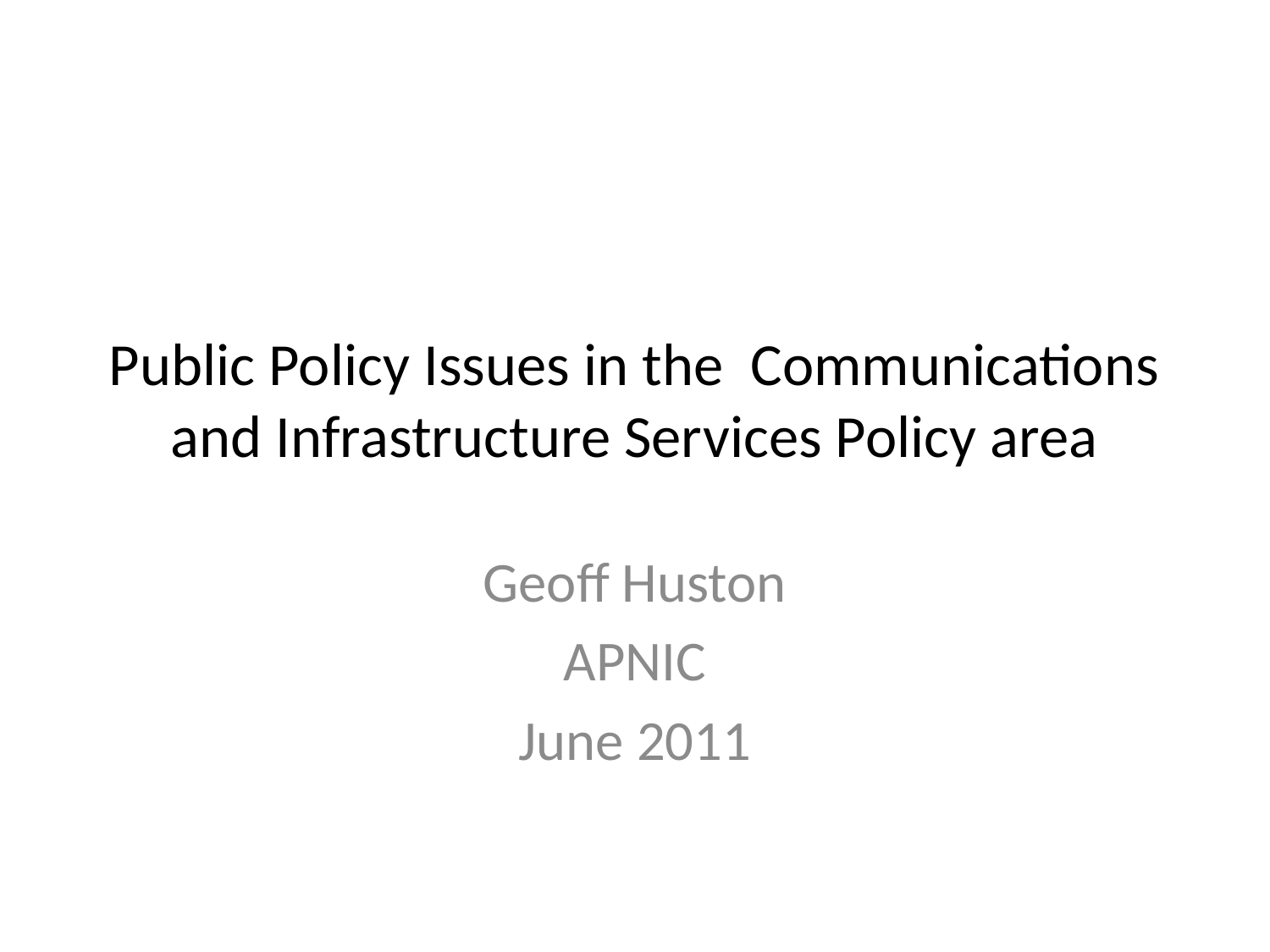

# Public Policy Issues in the  Communications and Infrastructure Services Policy area
Geoff Huston
APNIC
June 2011